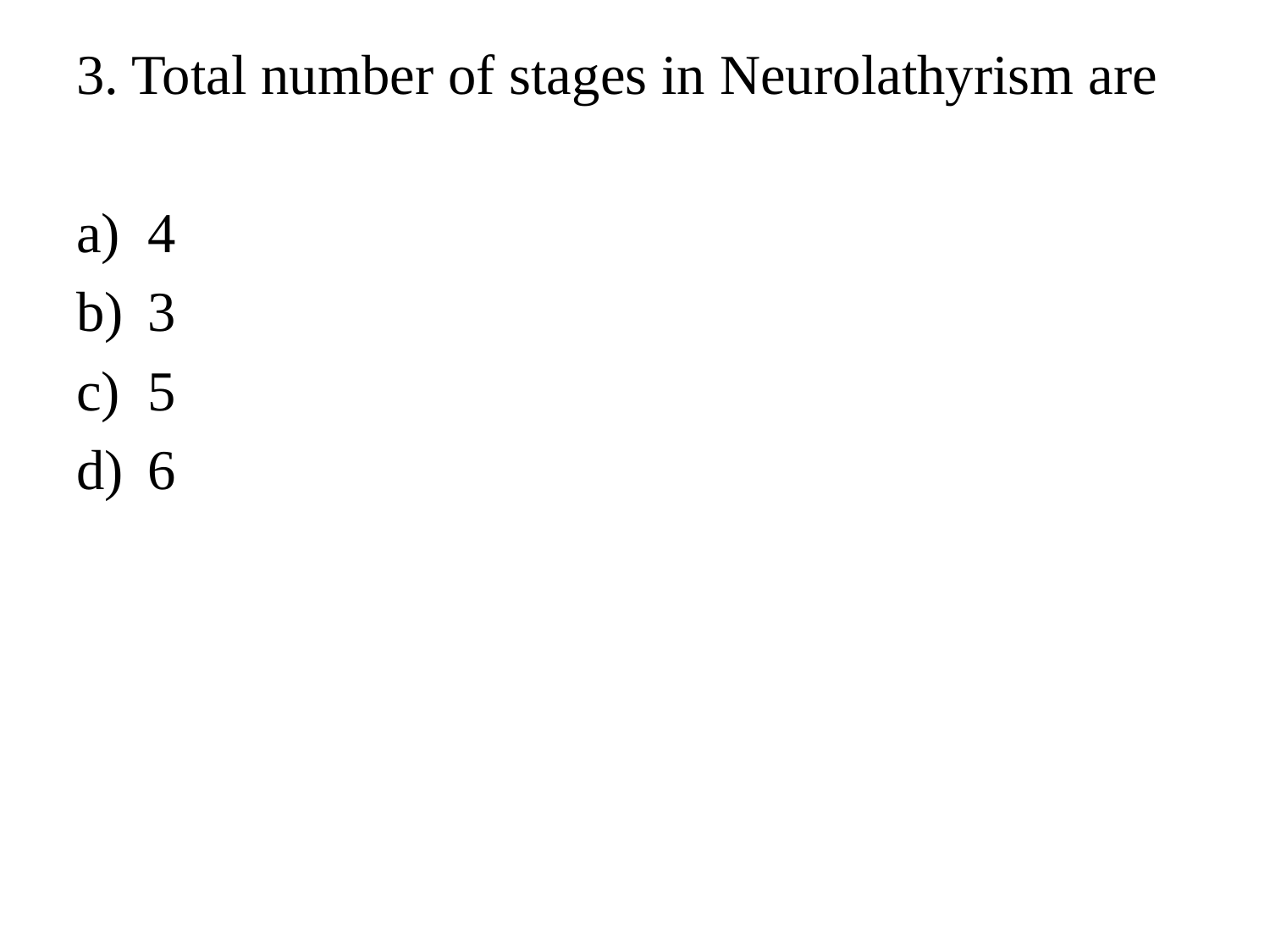

3. Total number of stages in Neurolathyrism are

4
3
5
6
#